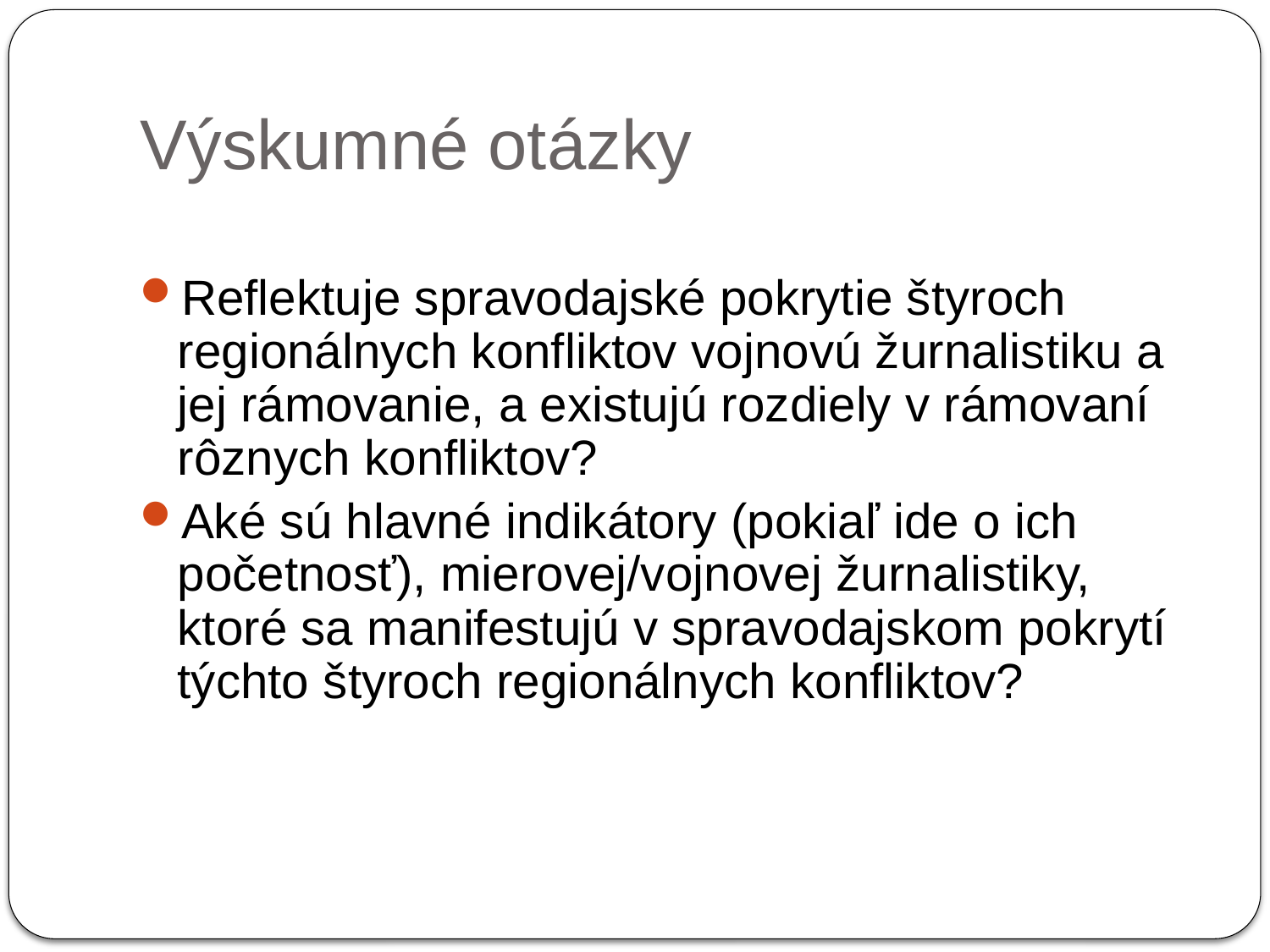

# Výskumné otázky

Reflektuje spravodajské pokrytie štyroch regionálnych konfliktov vojnovú žurnalistiku a jej rámovanie, a existujú rozdiely v rámovaní rôznych konfliktov?
Aké sú hlavné indikátory (pokiaľ ide o ich početnosť), mierovej/vojnovej žurnalistiky, ktoré sa manifestujú v spravodajskom pokrytí týchto štyroch regionálnych konfliktov?